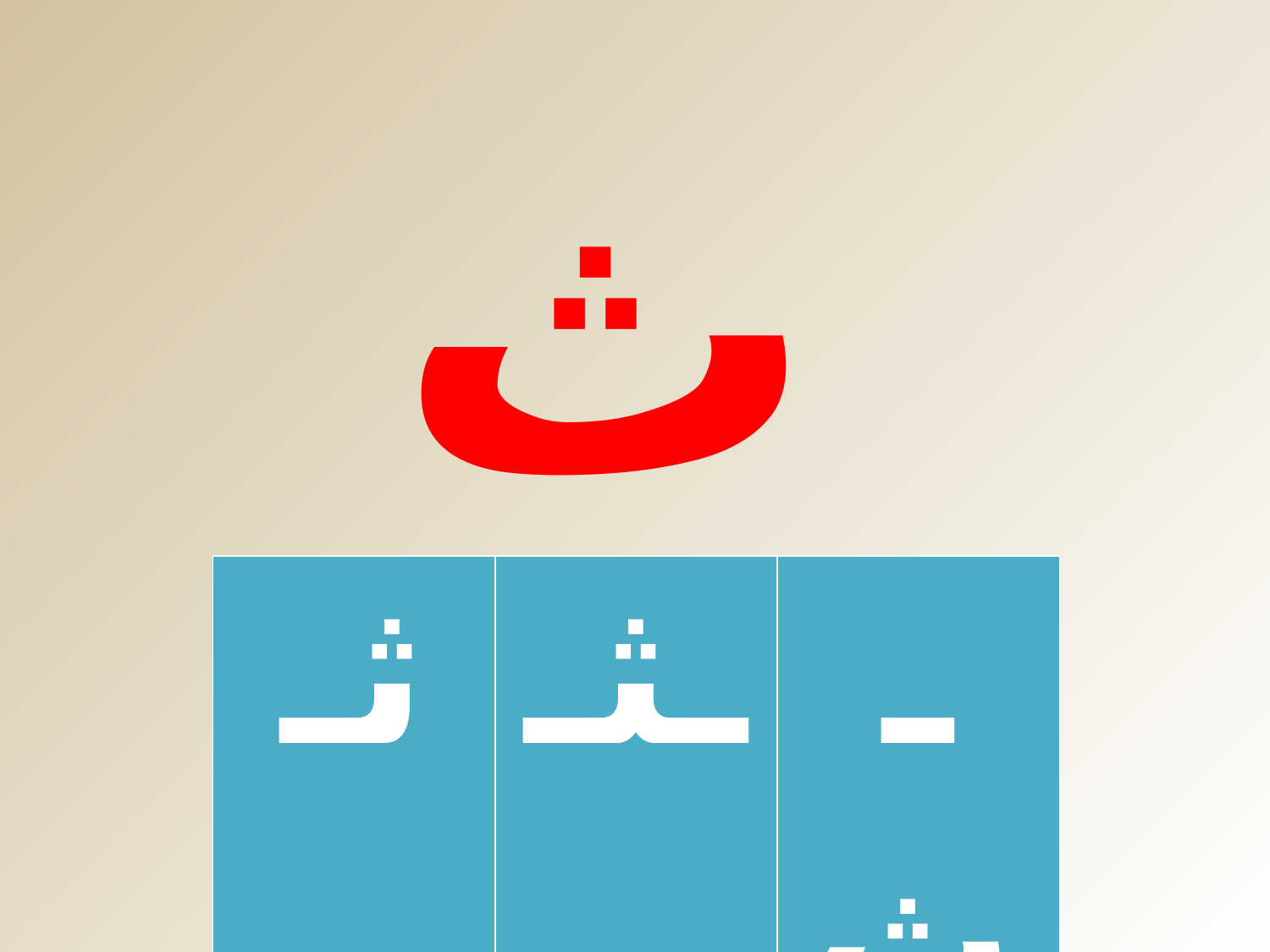

ثَ
| ثـ | ـثـ | ـث |
| --- | --- | --- |